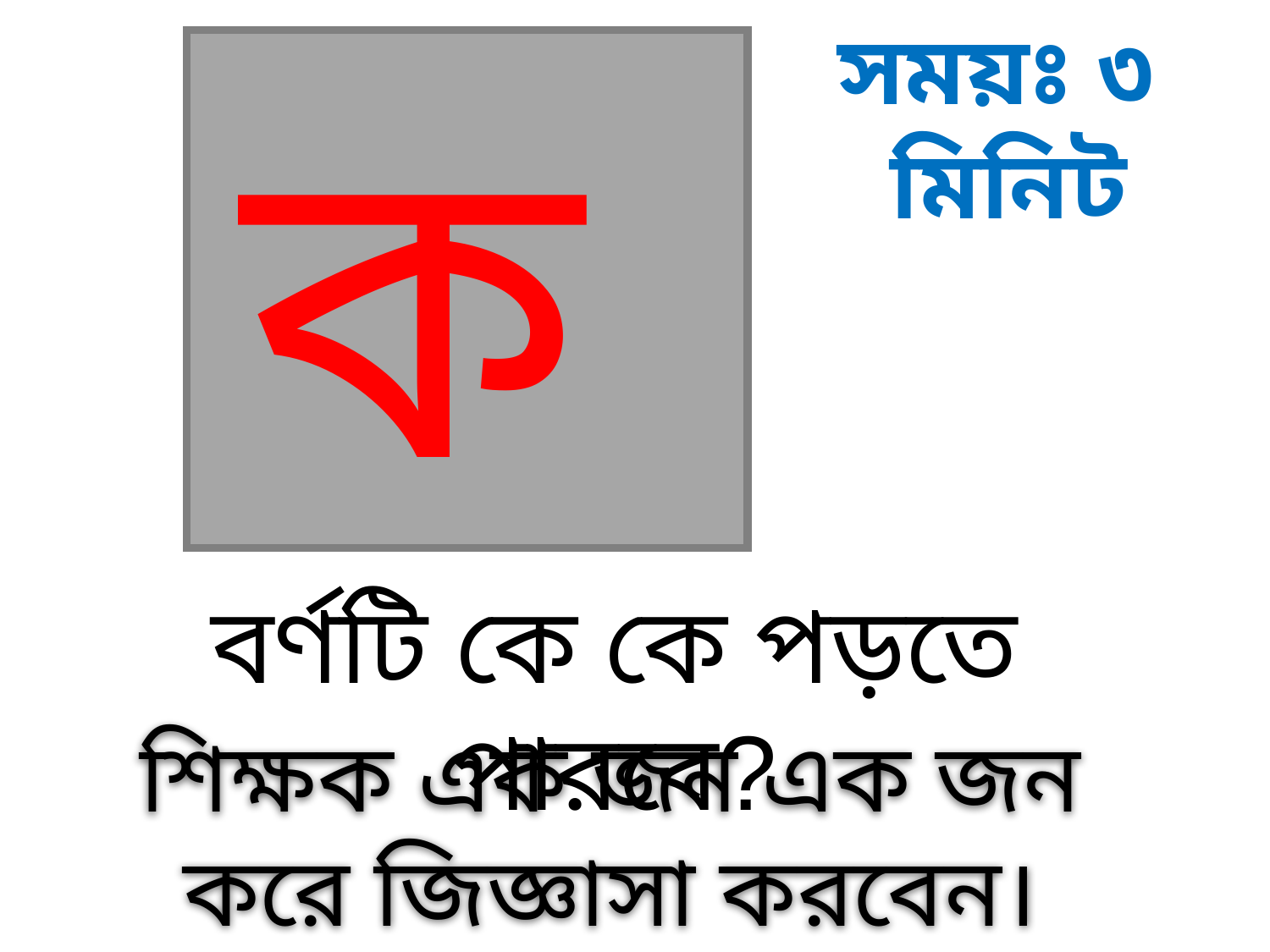

সময়ঃ ৩  মিনিট

ক
বর্ণটি কে কে পড়তে পারবে?
শিক্ষক এক জন এক জন করে জিজ্ঞাসা করবেন।